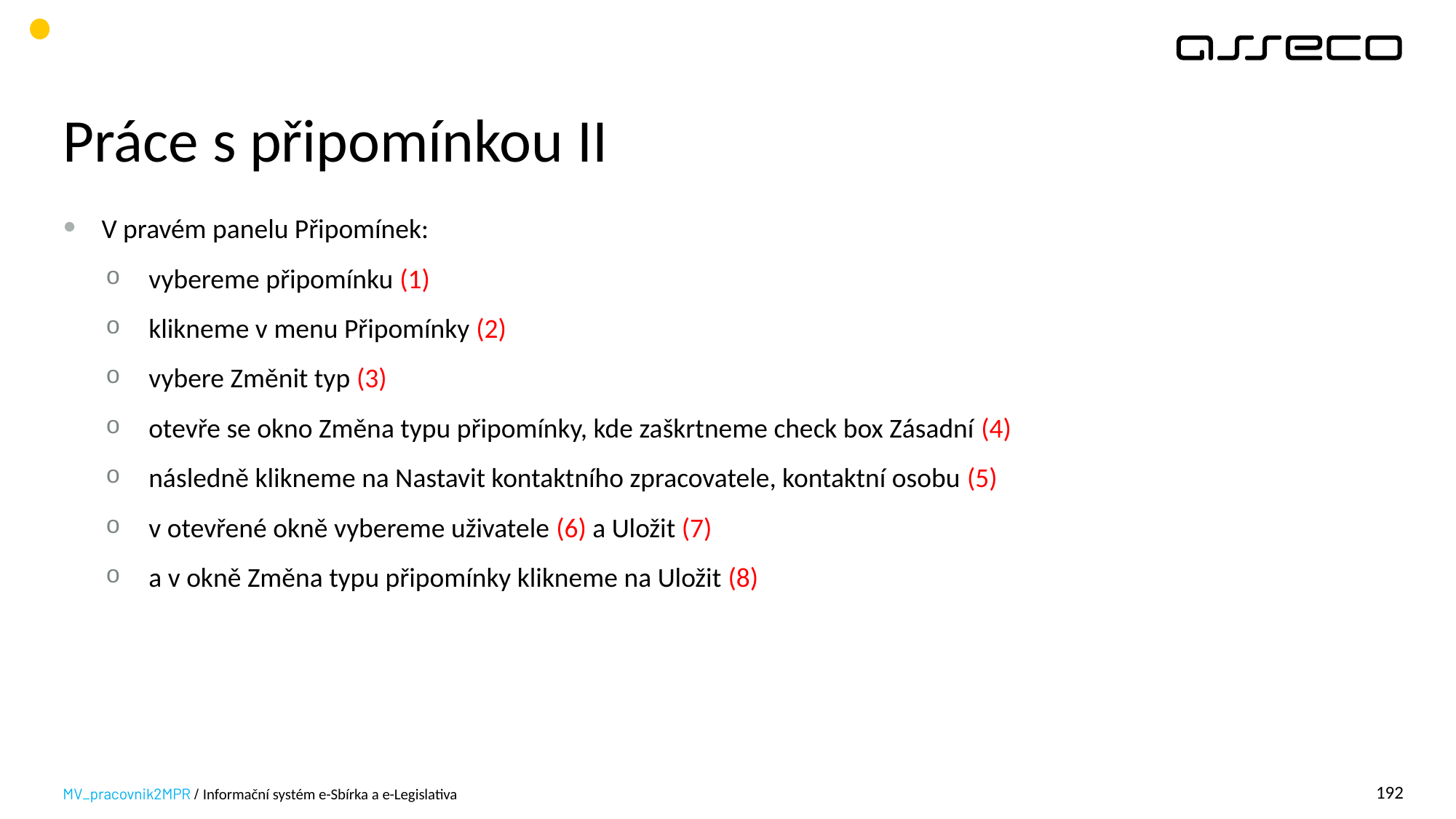

# Práce s připomínkou II
V pravém panelu Připomínek:
vybereme připomínku (1)
klikneme v menu Připomínky (2)
vybere Změnit typ (3)
otevře se okno Změna typu připomínky, kde zaškrtneme check box Zásadní (4)
následně klikneme na Nastavit kontaktního zpracovatele, kontaktní osobu (5)
v otevřené okně vybereme uživatele (6) a Uložit (7)
a v okně Změna typu připomínky klikneme na Uložit (8)

MV_pracovnik2MPR / Informační systém e-Sbírka a e-Legislativa
192